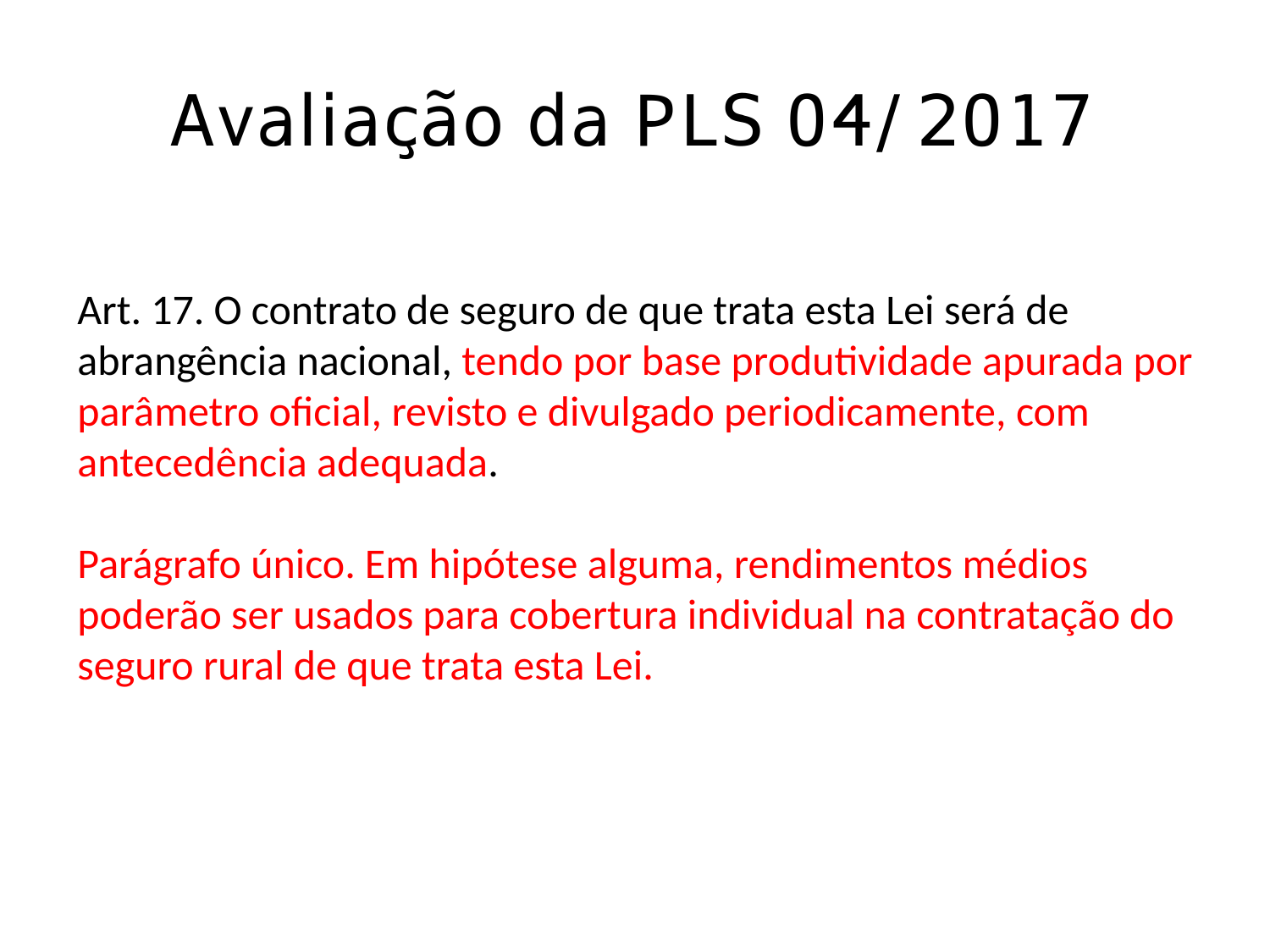

# Avaliação da PLS 04/2017
Art. 17. O contrato de seguro de que trata esta Lei será de abrangência nacional, tendo por base produtividade apurada por parâmetro oficial, revisto e divulgado periodicamente, com antecedência adequada.

Parágrafo único. Em hipótese alguma, rendimentos médios poderão ser usados para cobertura individual na contratação do seguro rural de que trata esta Lei.